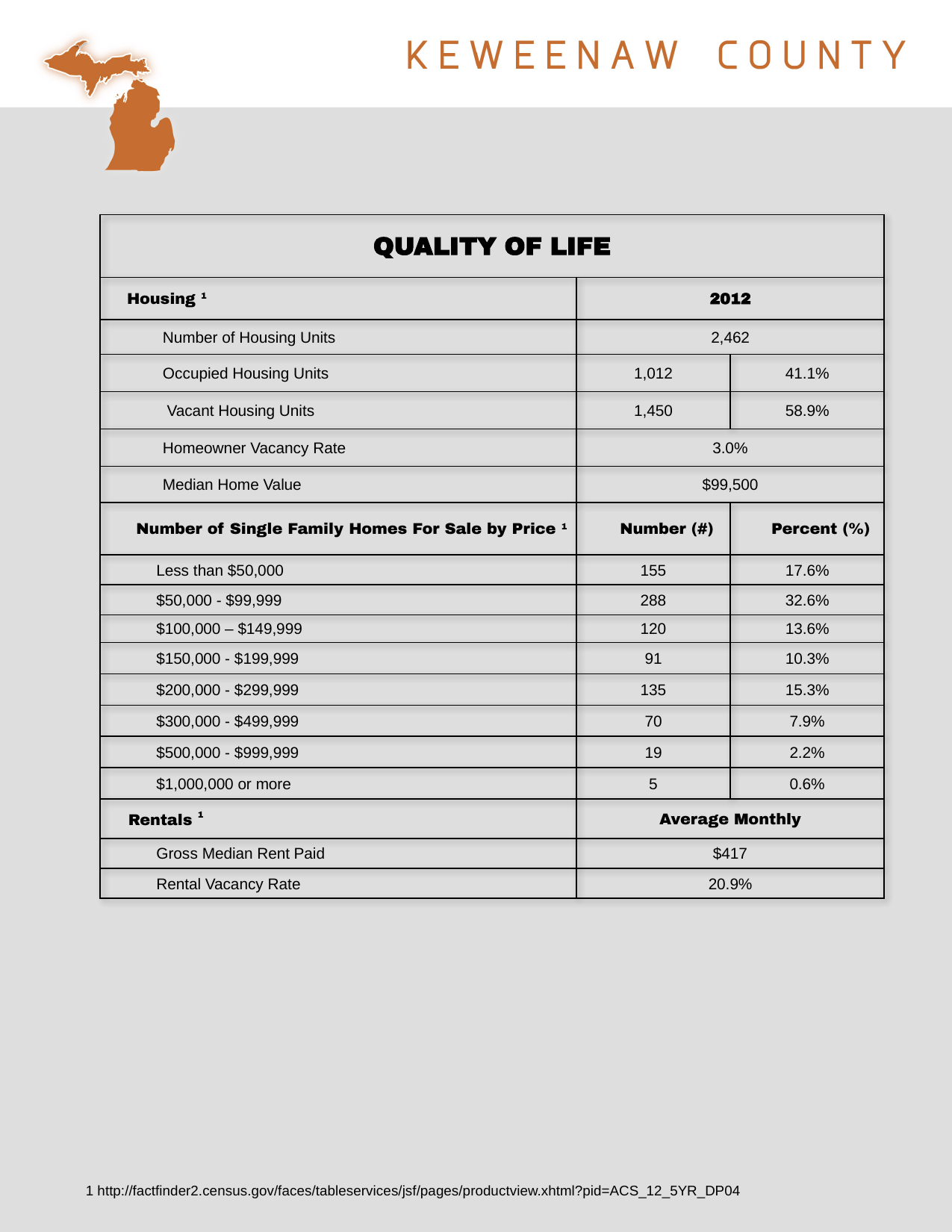

| QUALITY OF LIFE |  |  |
| --- | --- | --- |
| Housing 1 | 2012 |  |
| Number of Housing Units | 2,462 |  |
| Occupied Housing Units | 1,012 | 41.1% |
| Vacant Housing Units | 1,450 | 58.9% |
| Homeowner Vacancy Rate | 3.0% |  |
| Median Home Value | $99,500 |  |
| Number of Single Family Homes For Sale by Price 1 | Number (#) | Percent (%) |
| Less than $50,000 | 155 | 17.6% |
| $50,000 - $99,999 | 288 | 32.6% |
| $100,000 – $149,999 | 120 | 13.6% |
| $150,000 - $199,999 | 91 | 10.3% |
| $200,000 - $299,999 | 135 | 15.3% |
| $300,000 - $499,999 | 70 | 7.9% |
| $500,000 - $999,999 | 19 | 2.2% |
| $1,000,000 or more | 5 | 0.6% |
| Rentals 1 | Average Monthly |  |
| Gross Median Rent Paid | $417 |  |
| Rental Vacancy Rate | 20.9% |  |
1 http://factfinder2.census.gov/faces/tableservices/jsf/pages/productview.xhtml?pid=ACS_12_5YR_DP04